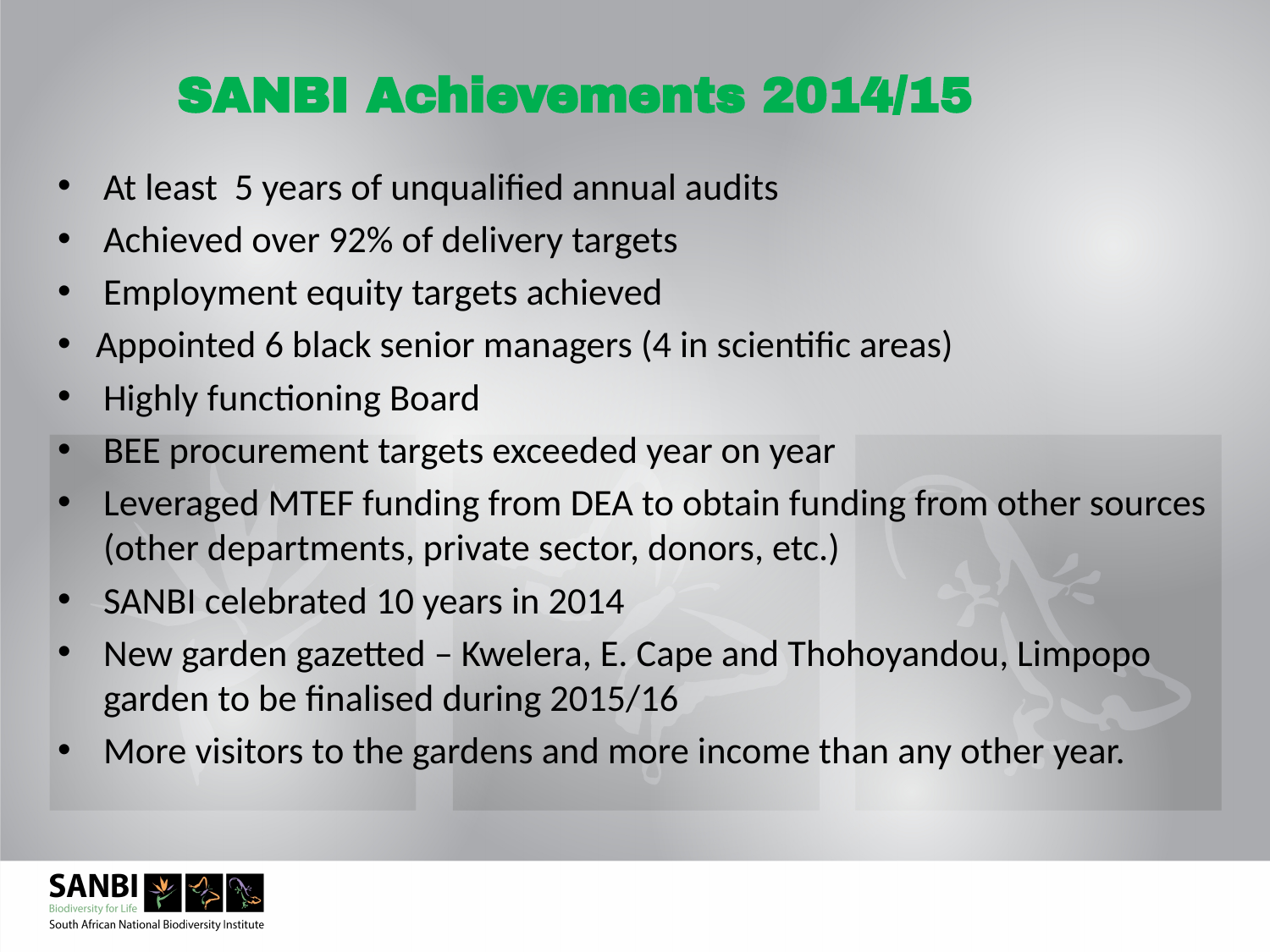

SANBI Achievements 2014/15
At least  5 years of unqualified annual audits
Achieved over 92% of delivery targets
Employment equity targets achieved
Appointed 6 black senior managers (4 in scientific areas)
Highly functioning Board
BEE procurement targets exceeded year on year
Leveraged MTEF funding from DEA to obtain funding from other sources (other departments, private sector, donors, etc.)
SANBI celebrated 10 years in 2014
New garden gazetted – Kwelera, E. Cape and Thohoyandou, Limpopo garden to be finalised during 2015/16
More visitors to the gardens and more income than any other year.